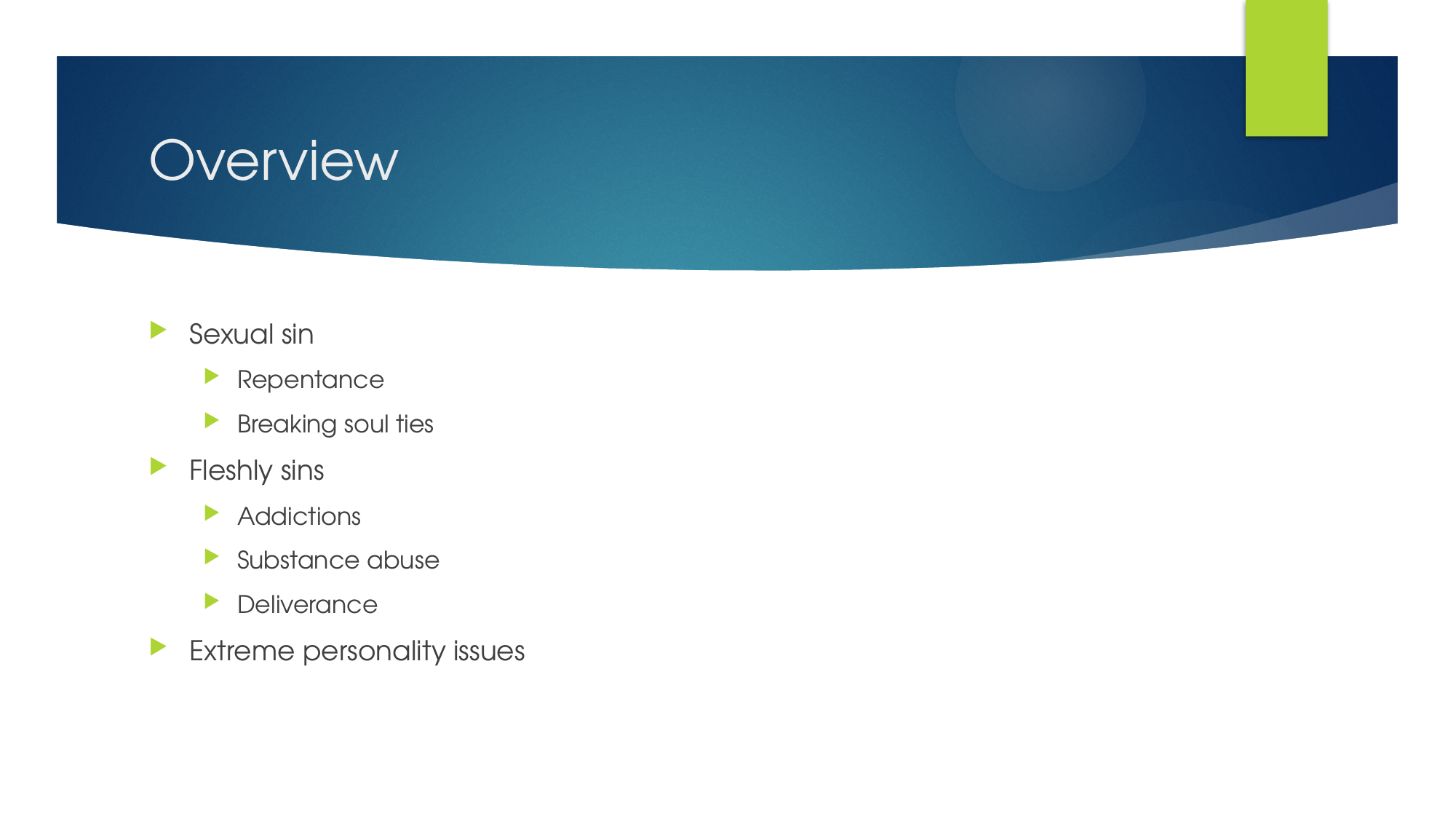

# Overview
Sexual sin
Repentance
Breaking soul ties
Fleshly sins
Addictions
Substance abuse
Deliverance
Extreme personality issues